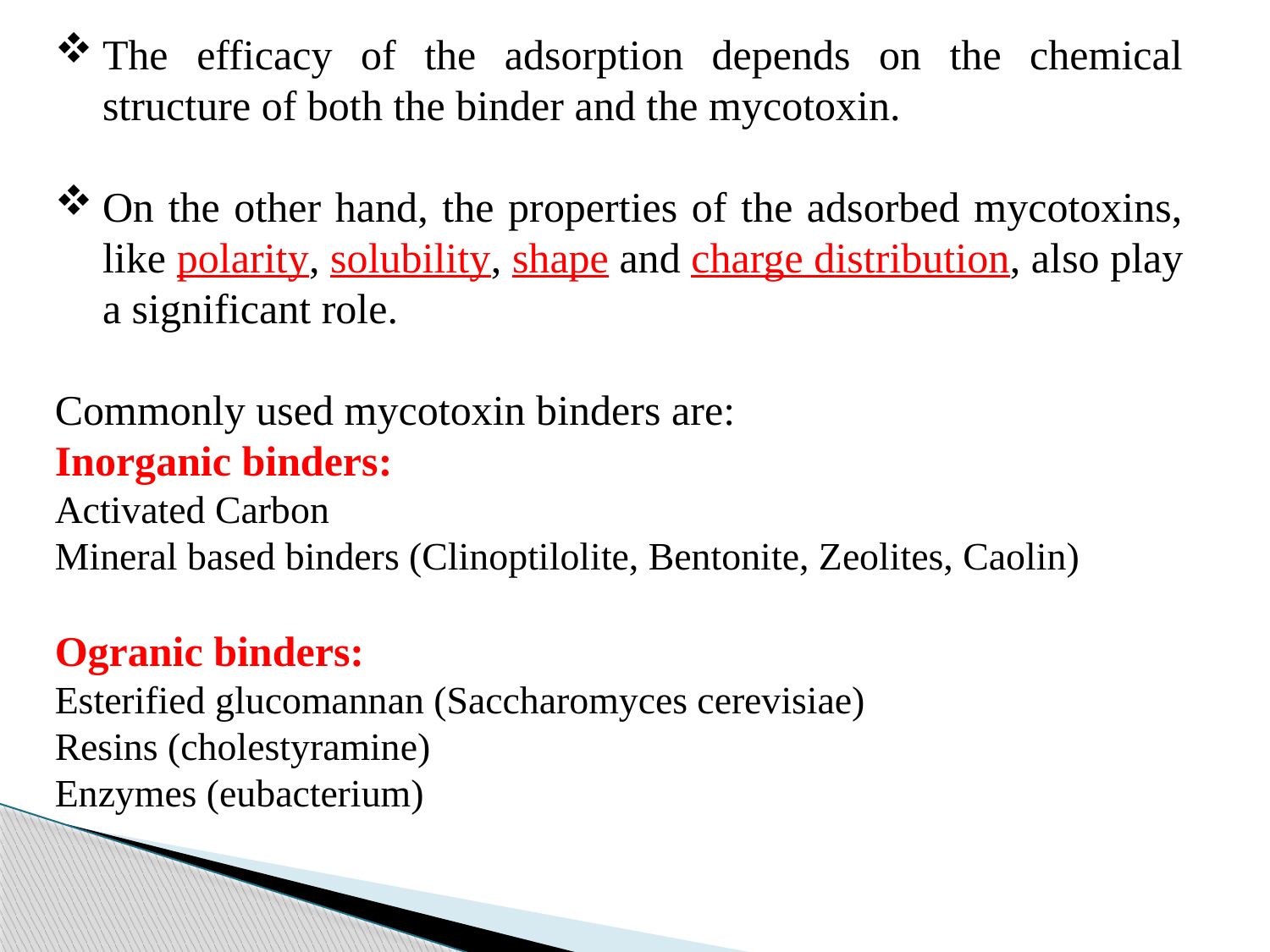

The efficacy of the adsorption depends on the chemical structure of both the binder and the mycotoxin.

On the other hand, the properties of the adsorbed mycotoxins, like polarity, solubility, shape and charge distribution, also play a significant role.

Commonly used mycotoxin binders are:
Inorganic binders:
Activated Carbon
Mineral based binders (Clinoptilolite, Bentonite, Zeolites, Caolin)

Ogranic binders:
Esterified glucomannan (Saccharomyces cerevisiae)
Resins (cholestyramine)
Enzymes (eubacterium)